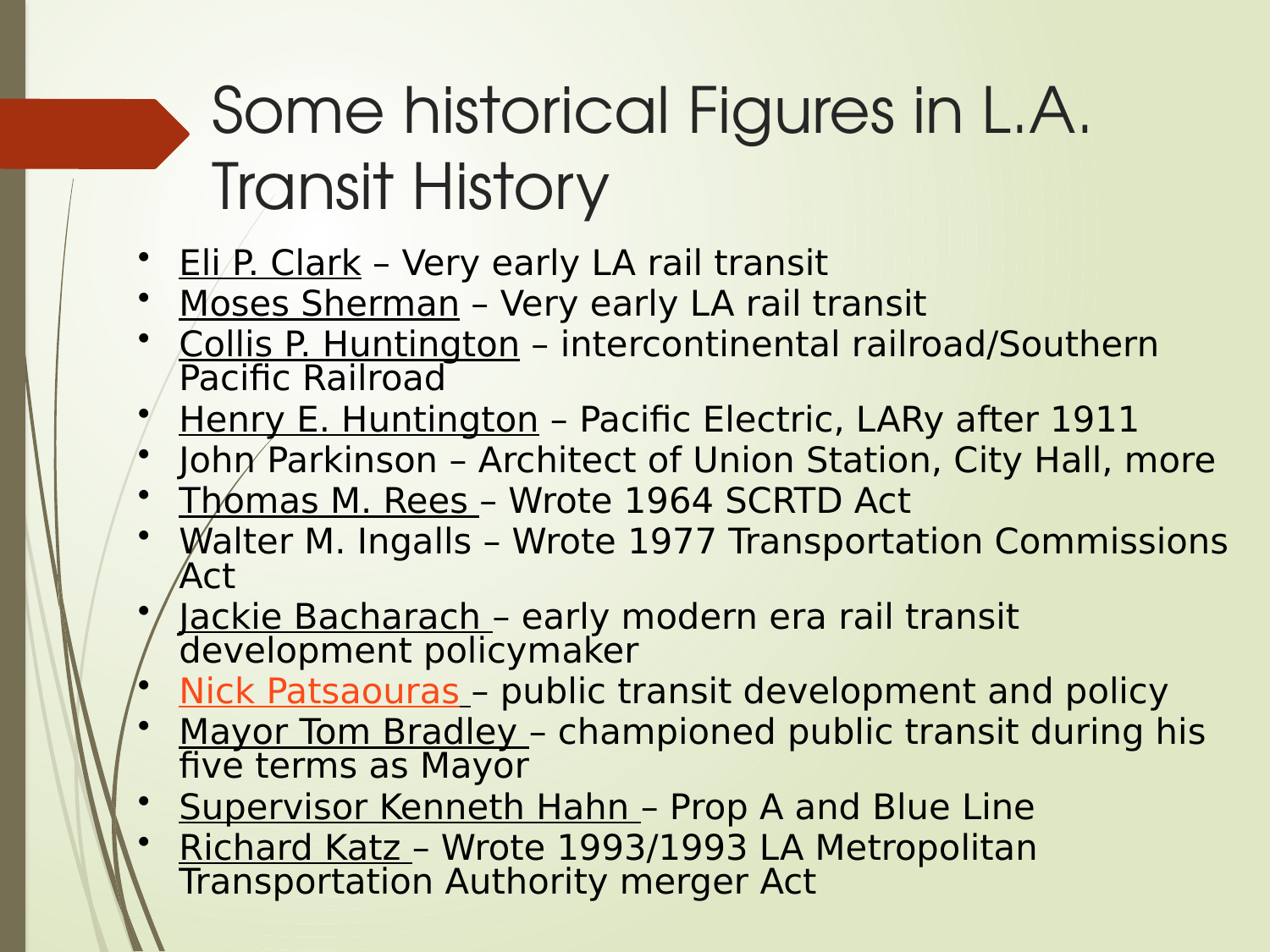

# Some historical Figures in L.A. Transit History
Eli P. Clark – Very early LA rail transit
Moses Sherman – Very early LA rail transit
Collis P. Huntington – intercontinental railroad/Southern Pacific Railroad
Henry E. Huntington – Pacific Electric, LARy after 1911
John Parkinson – Architect of Union Station, City Hall, more
Thomas M. Rees – Wrote 1964 SCRTD Act
Walter M. Ingalls – Wrote 1977 Transportation Commissions Act
Jackie Bacharach – early modern era rail transit development policymaker
Nick Patsaouras – public transit development and policy
Mayor Tom Bradley – championed public transit during his five terms as Mayor
Supervisor Kenneth Hahn – Prop A and Blue Line
Richard Katz – Wrote 1993/1993 LA Metropolitan Transportation Authority merger Act